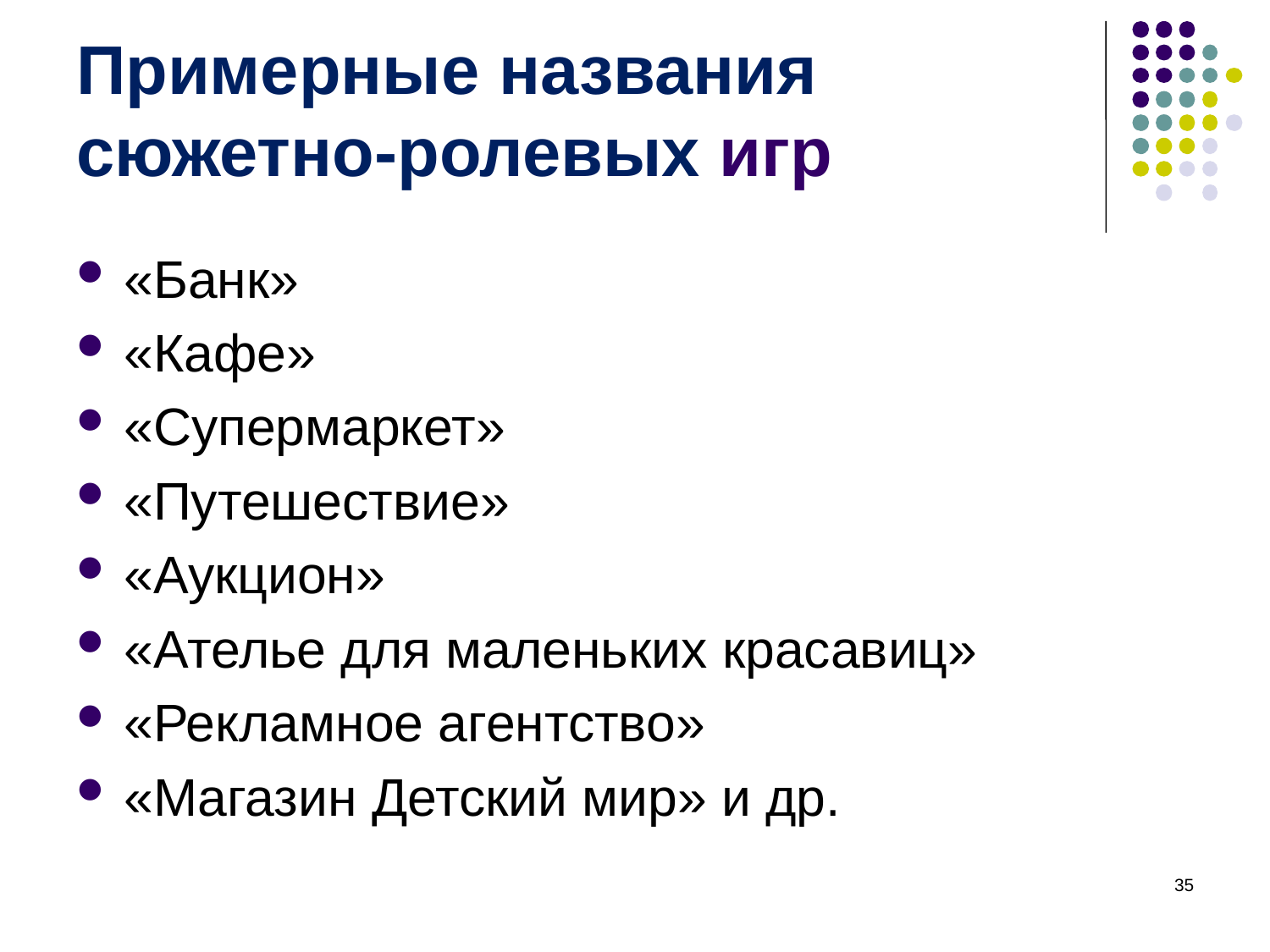

# Примерные названия сюжетно-ролевых игр
«Банк»
«Кафе»
«Супермаркет»
«Путешествие»
«Аукцион»
«Ателье для маленьких красавиц»
«Рекламное агентство»
«Магазин Детский мир» и др.
35